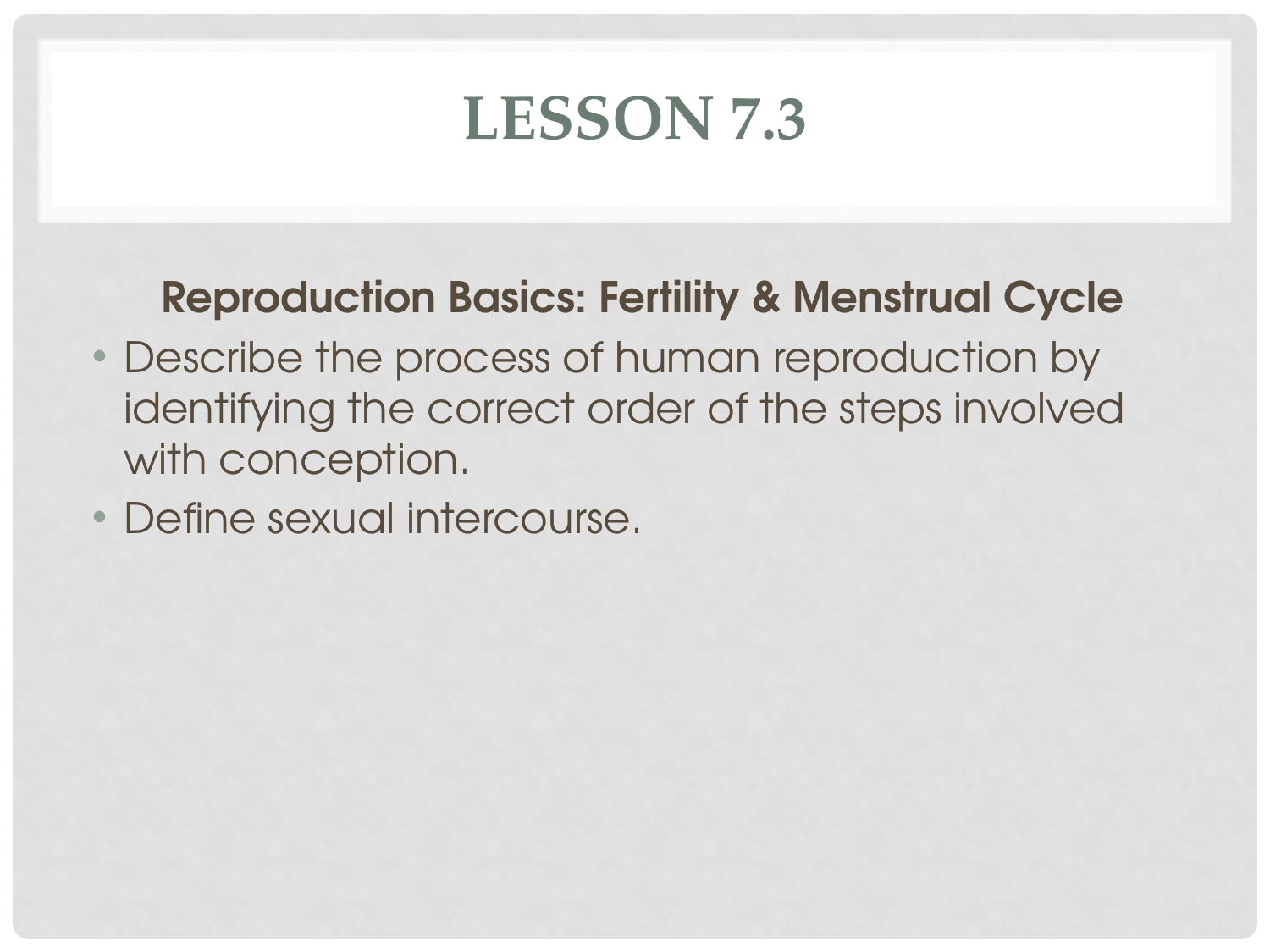

# Lesson 7.3
Reproduction Basics: Fertility & Menstrual Cycle
Describe the process of human reproduction by identifying the correct order of the steps involved with conception.
Define sexual intercourse.